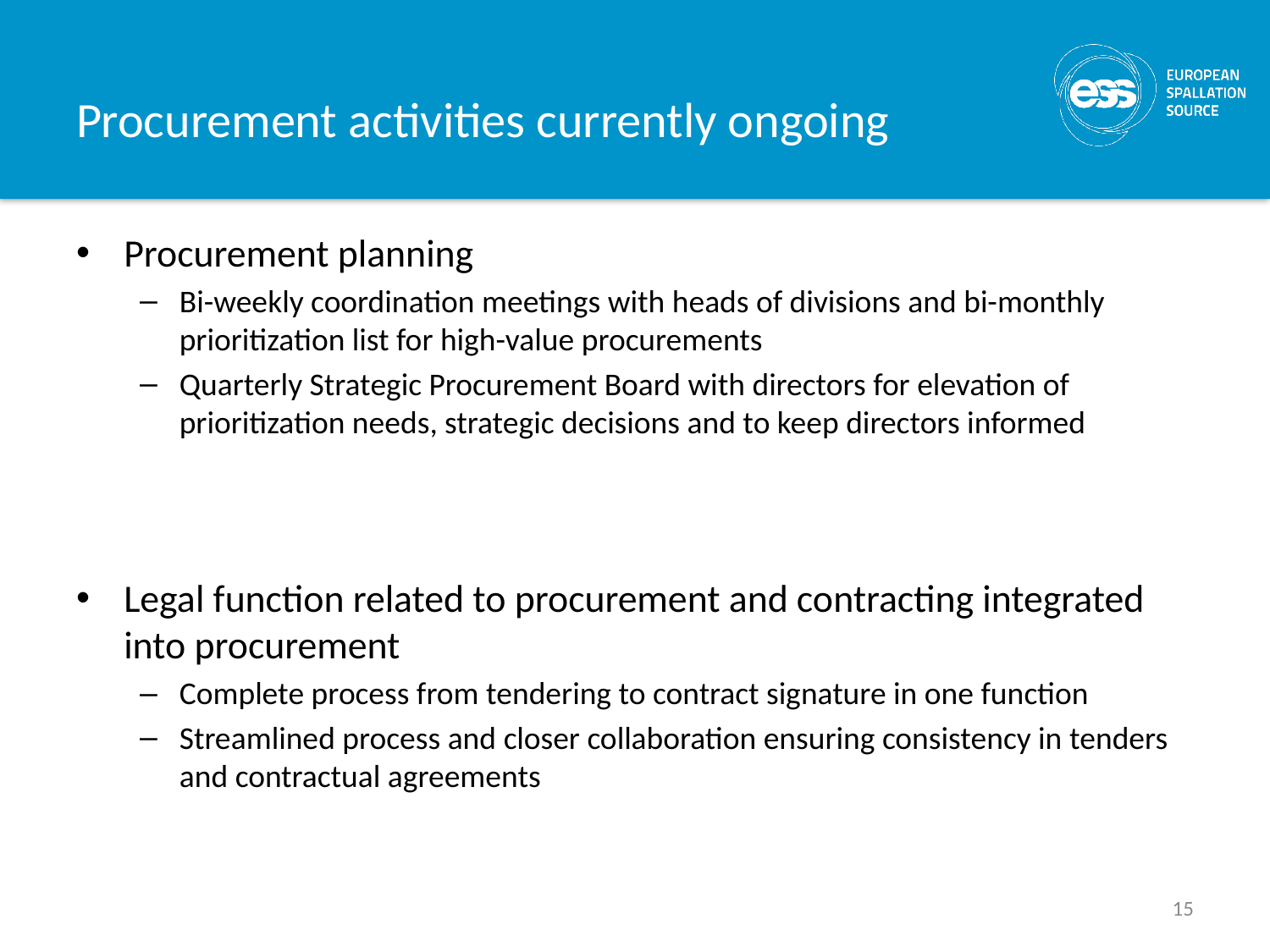

# Procurement activities currently ongoing
Procurement planning
Bi-weekly coordination meetings with heads of divisions and bi-monthly prioritization list for high-value procurements
Quarterly Strategic Procurement Board with directors for elevation of prioritization needs, strategic decisions and to keep directors informed

Legal function related to procurement and contracting integrated into procurement
Complete process from tendering to contract signature in one function
Streamlined process and closer collaboration ensuring consistency in tenders and contractual agreements

15